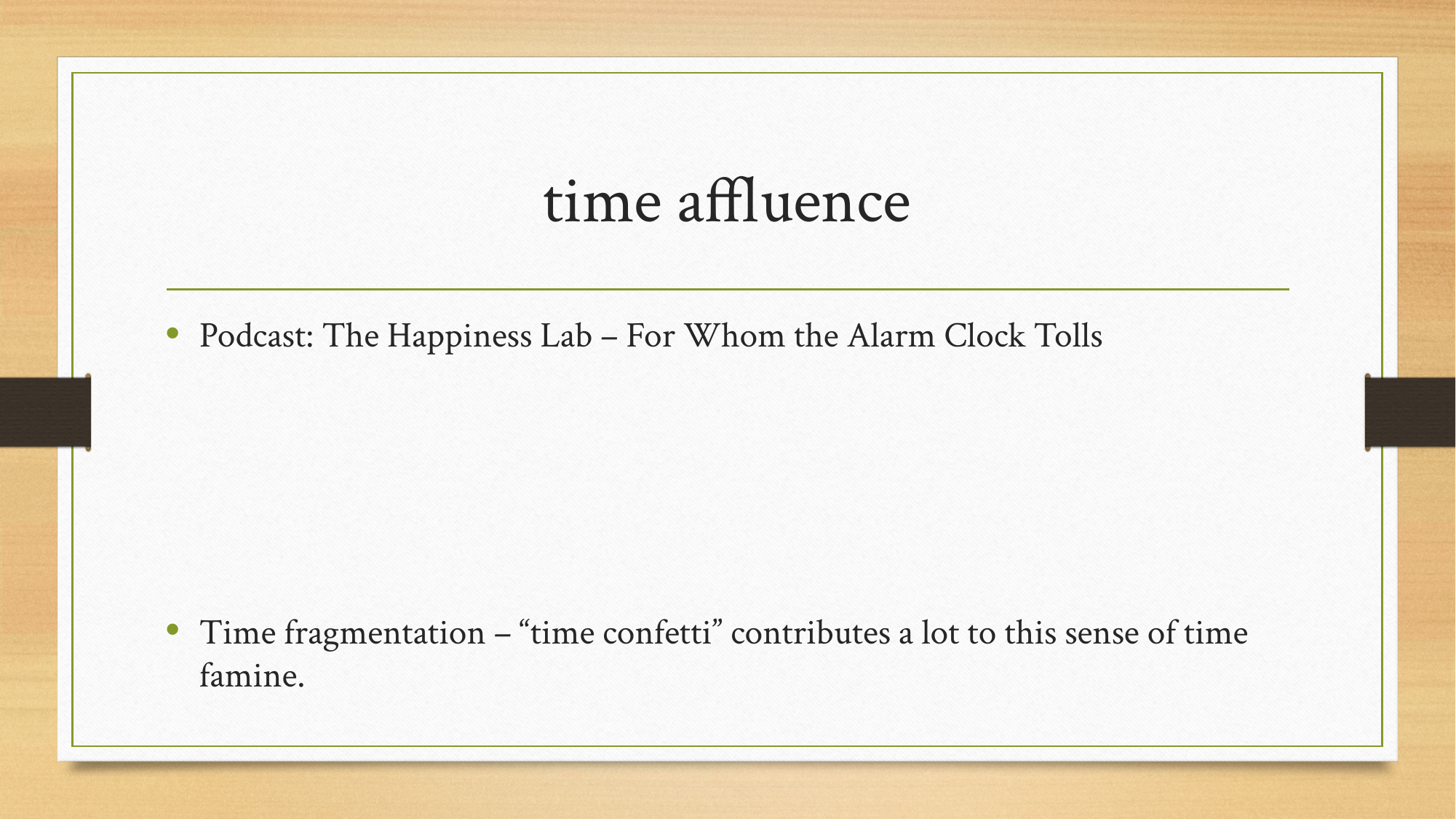

# time affluence
Podcast: The Happiness Lab – For Whom the Alarm Clock Tolls

Time fragmentation – “time confetti” contributes a lot to this sense of time famine.